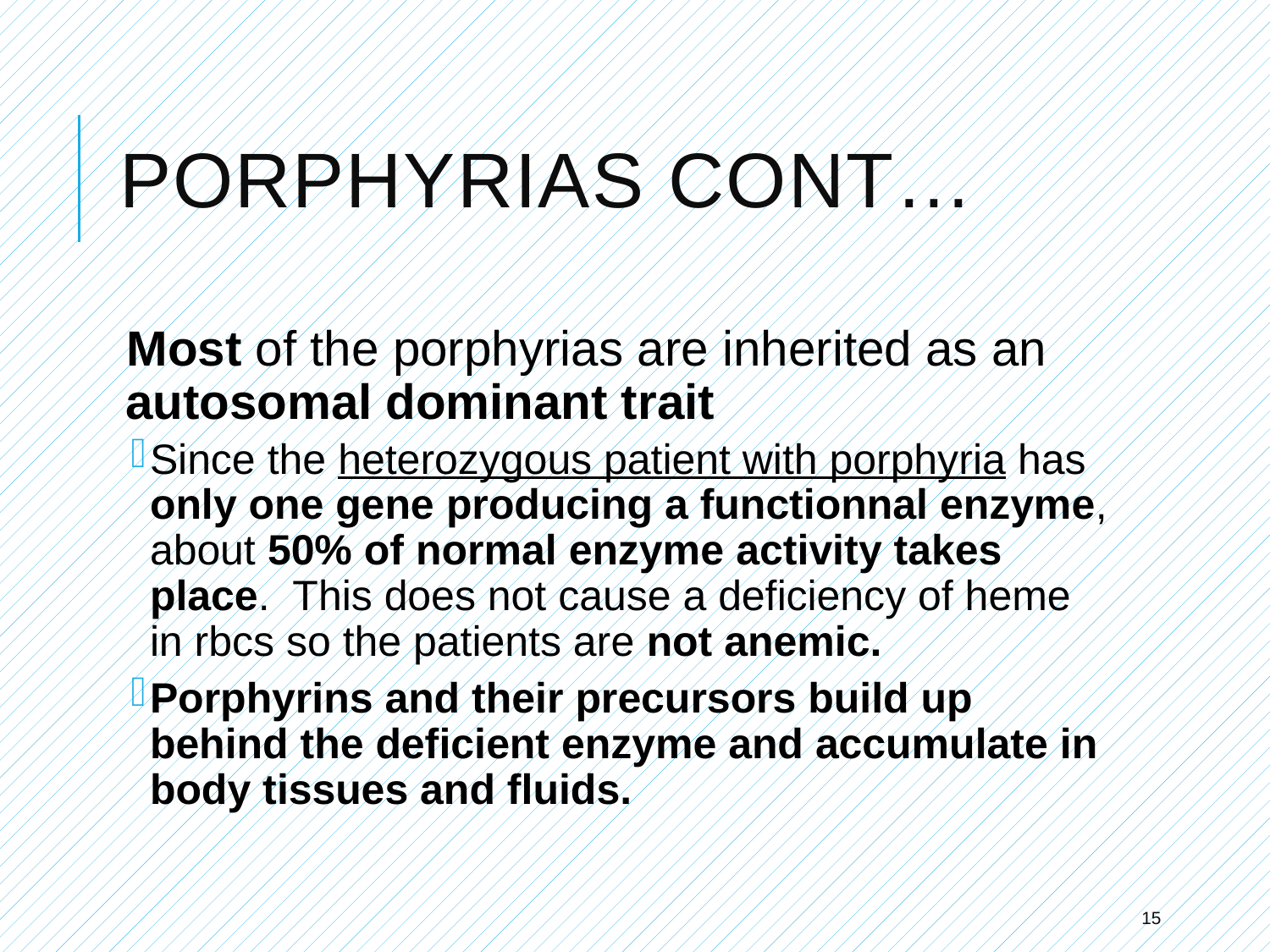

# Porphyrias cont…
Most of the porphyrias are inherited as an autosomal dominant trait
Since the heterozygous patient with porphyria has only one gene producing a functionnal enzyme, about 50% of normal enzyme activity takes place.  This does not cause a deficiency of heme in rbcs so the patients are not anemic.
Porphyrins and their precursors build up behind the deficient enzyme and accumulate in body tissues and fluids.

15